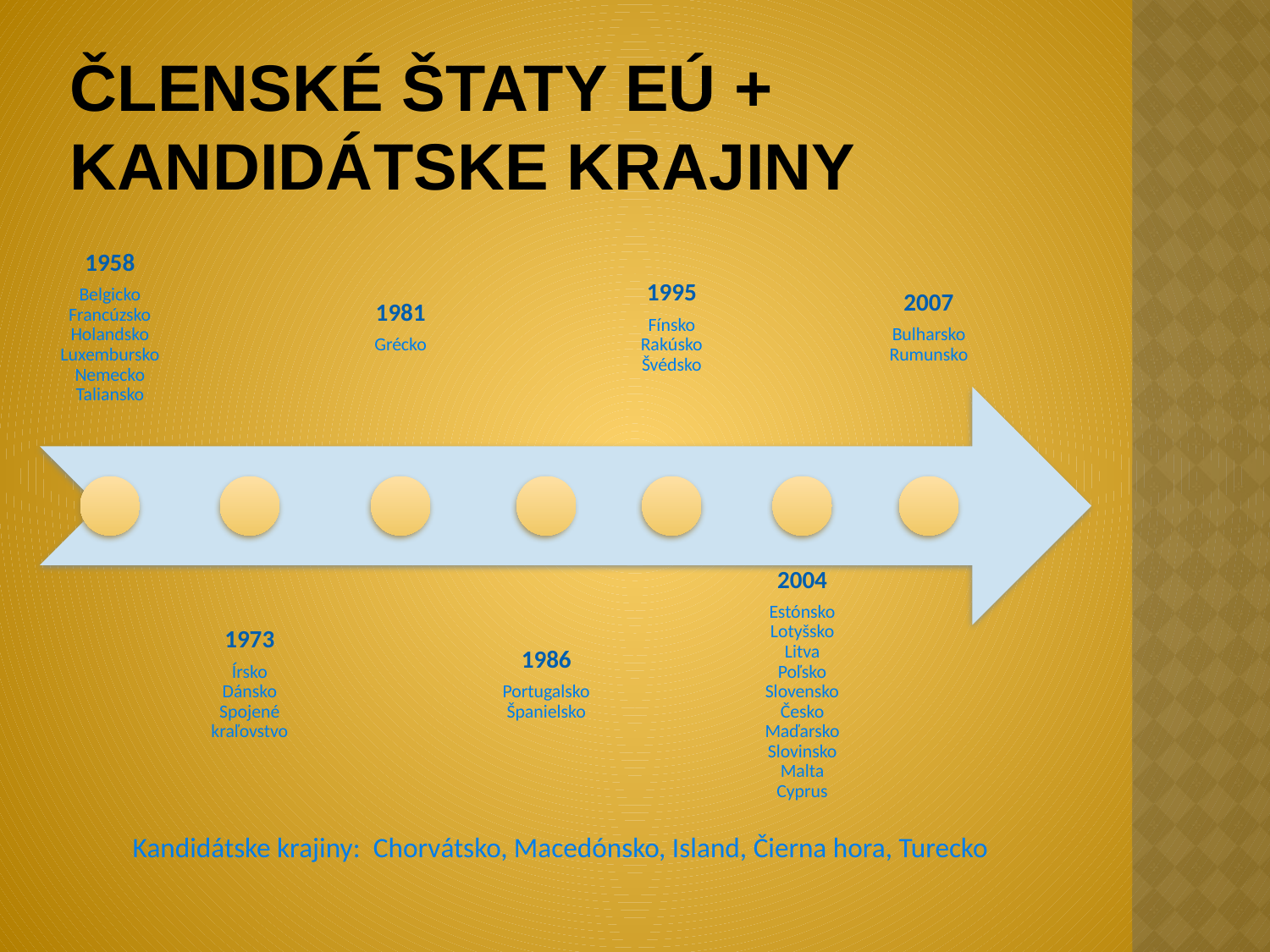

# Členské štaty EÚ + kandidátske krajiny
1958
Belgicko
Francúzsko
Holandsko
Luxembursko
Nemecko
Taliansko
1973
Írsko
Dánsko
Spojené kraľovstvo
1981
Grécko
1986
Portugalsko
Španielsko
1995
Fínsko
Rakúsko
Švédsko
2004
Estónsko
Lotyšsko
Litva
Poľsko
Slovensko
Česko
Maďarsko
Slovinsko
Malta
Cyprus
2007
Bulharsko
Rumunsko
Kandidátske krajiny:  Chorvátsko, Macedónsko, Island, Čierna hora, Turecko